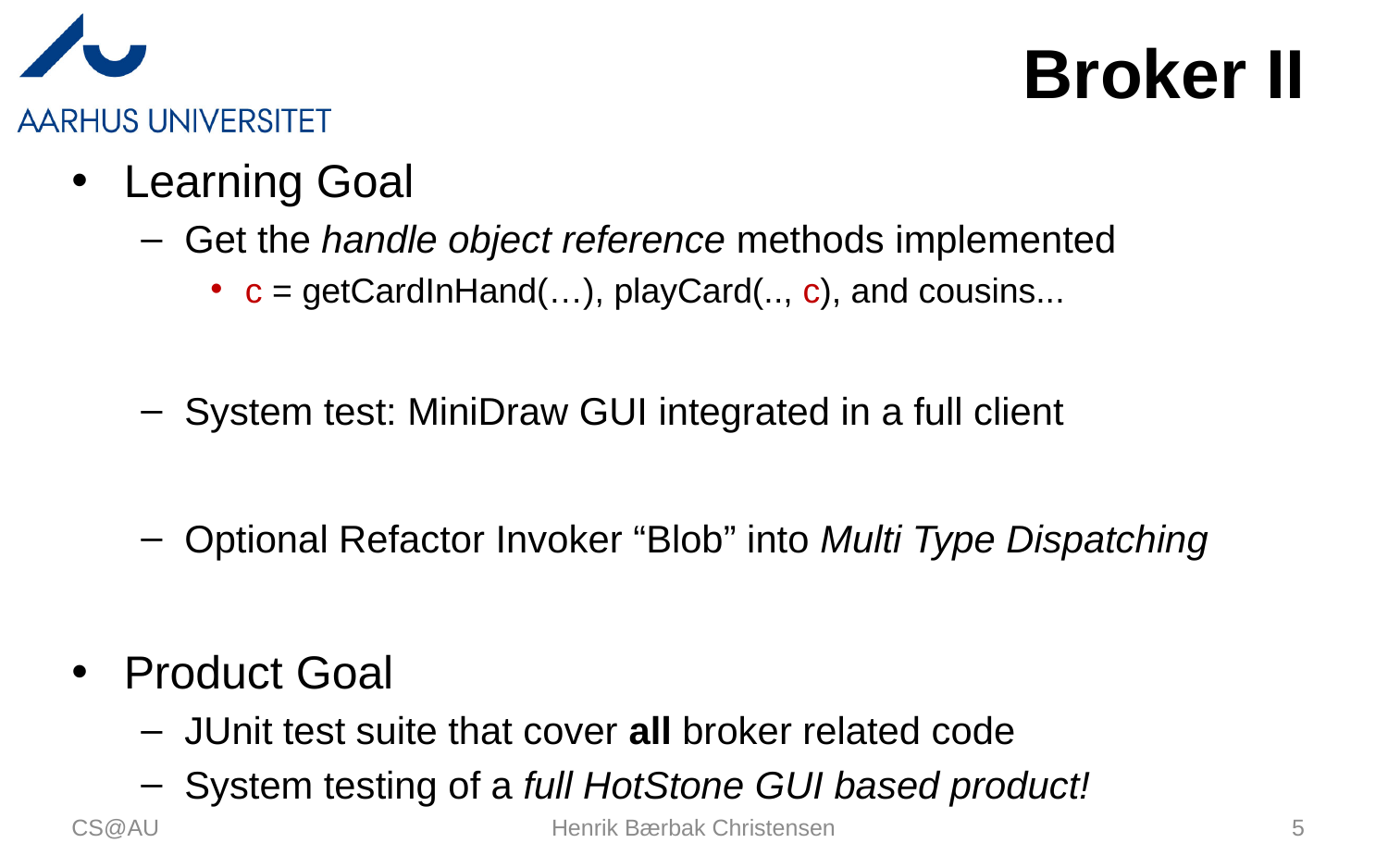

# Broker II
Learning Goal
Get the handle object reference methods implemented
c = getCardInHand(…), playCard(.., c), and cousins...

System test: MiniDraw GUI integrated in a full client

Optional Refactor Invoker “Blob” into Multi Type Dispatching

Product Goal
JUnit test suite that cover all broker related code
System testing of a full HotStone GUI based product!
CS@AU
Henrik Bærbak Christensen
5